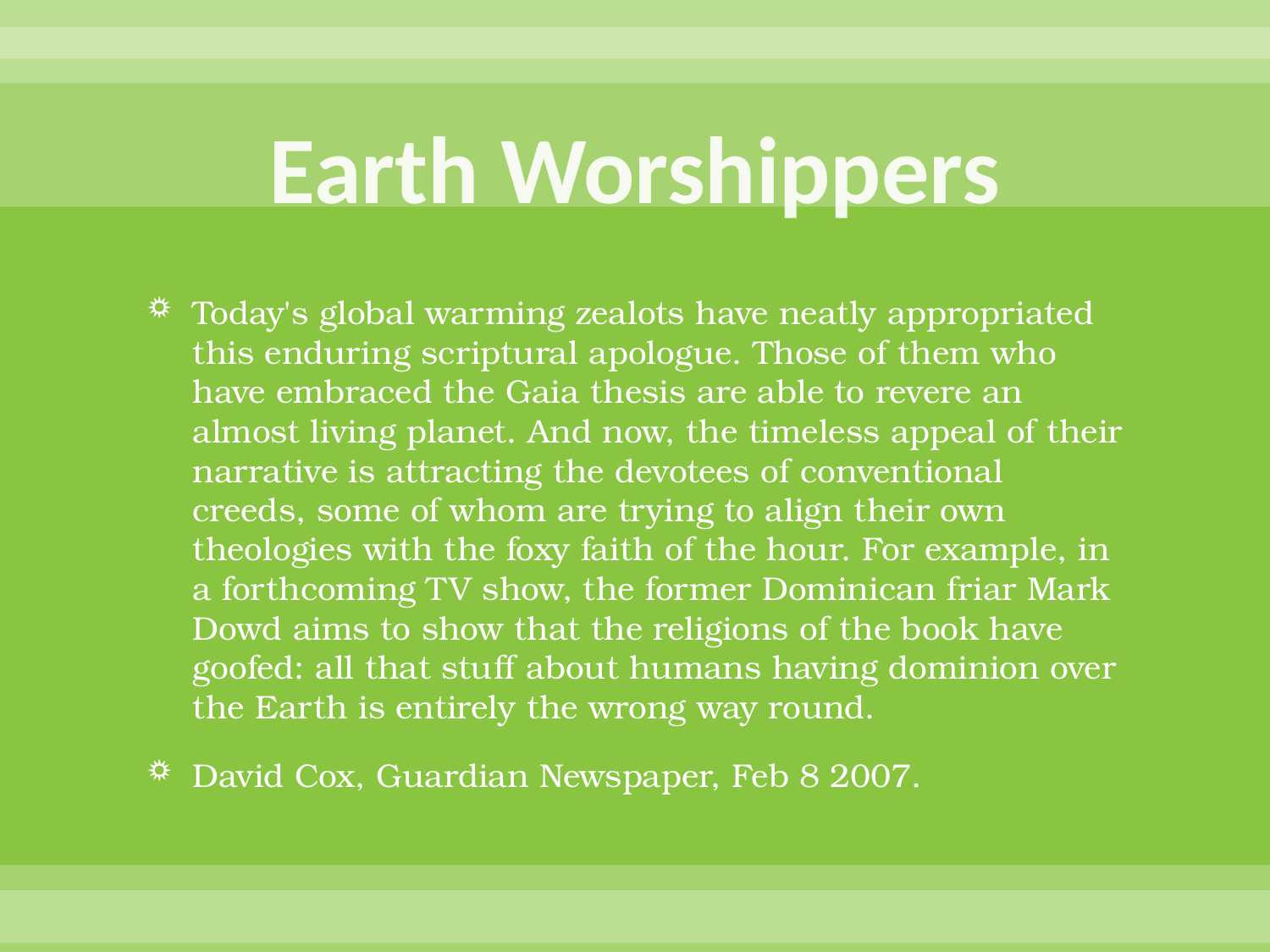

# Earth Worshippers
Today's global warming zealots have neatly appropriated this enduring scriptural apologue. Those of them who have embraced the Gaia thesis are able to revere an almost living planet. And now, the timeless appeal of their narrative is attracting the devotees of conventional creeds, some of whom are trying to align their own theologies with the foxy faith of the hour. For example, in a forthcoming TV show, the former Dominican friar Mark Dowd aims to show that the religions of the book have goofed: all that stuff about humans having dominion over the Earth is entirely the wrong way round.
David Cox, Guardian Newspaper, Feb 8 2007.